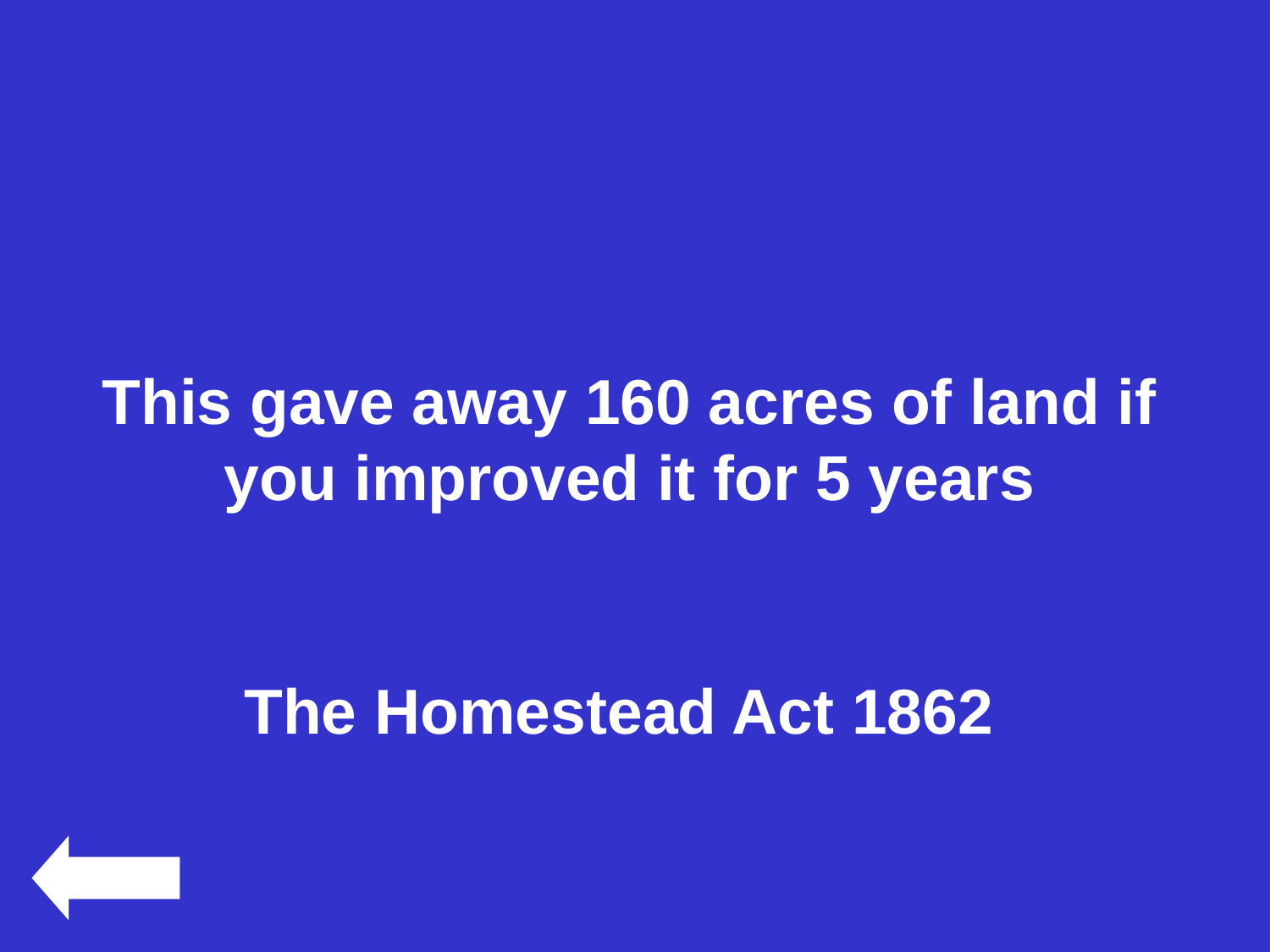

#
This gave away 160 acres of land if you improved it for 5 years
The Homestead Act 1862